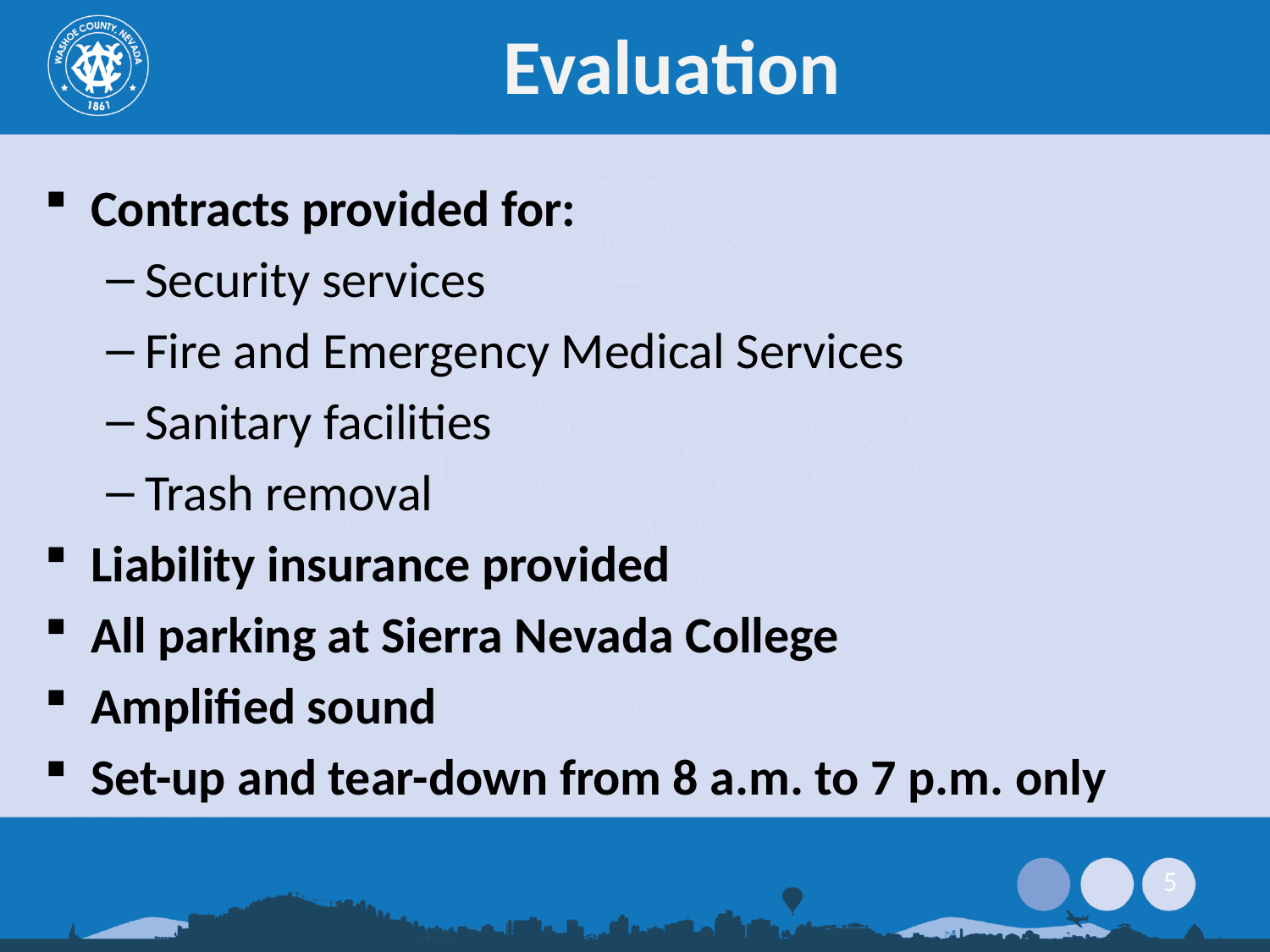

# Evaluation
Contracts provided for:
Security services
Fire and Emergency Medical Services
Sanitary facilities
Trash removal
Liability insurance provided
All parking at Sierra Nevada College
Amplified sound
Set-up and tear-down from 8 a.m. to 7 p.m. only